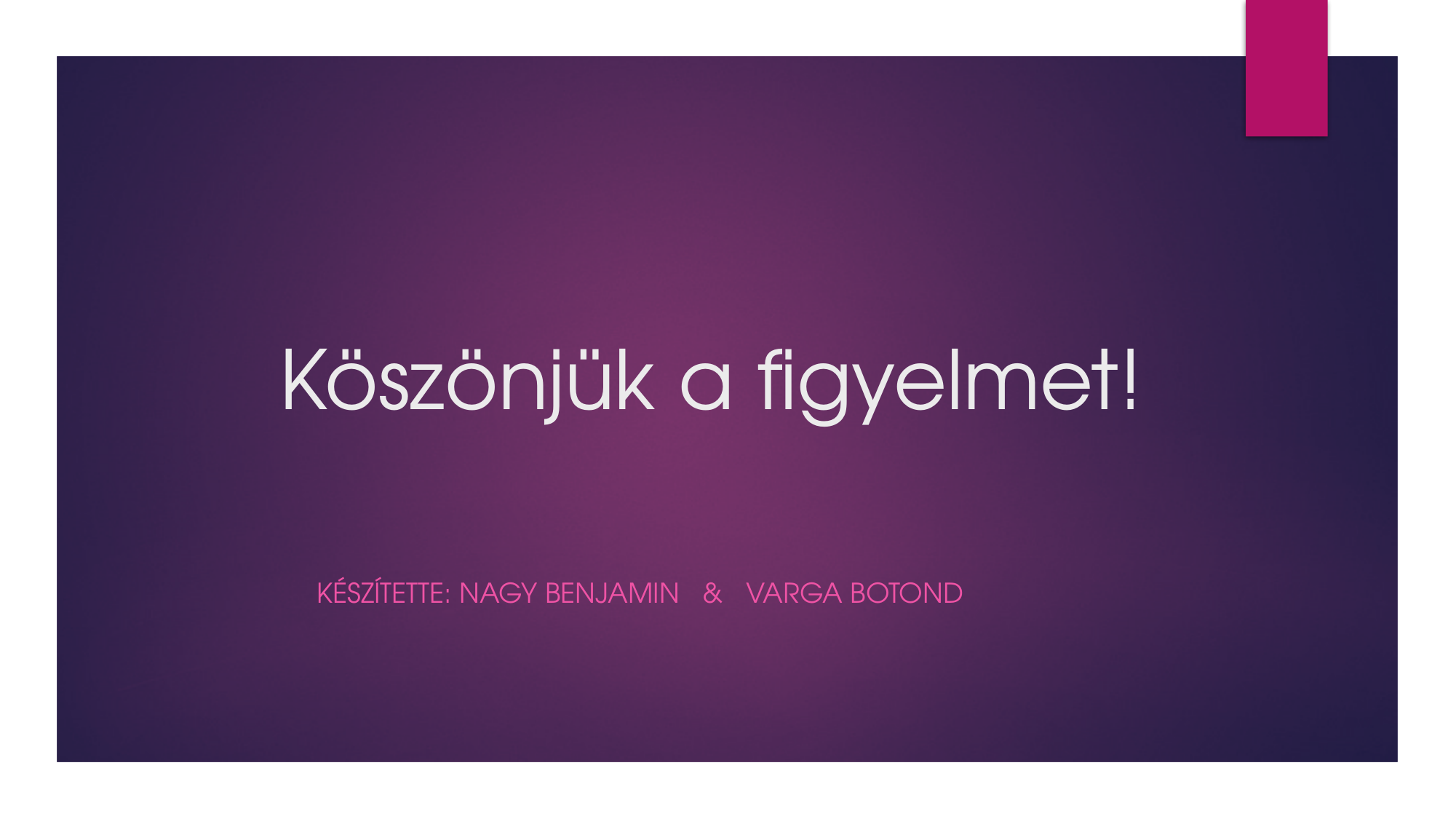

# Köszönjük a figyelmet!
                      Készítette: Nagy Benjamin   &   Varga Botond